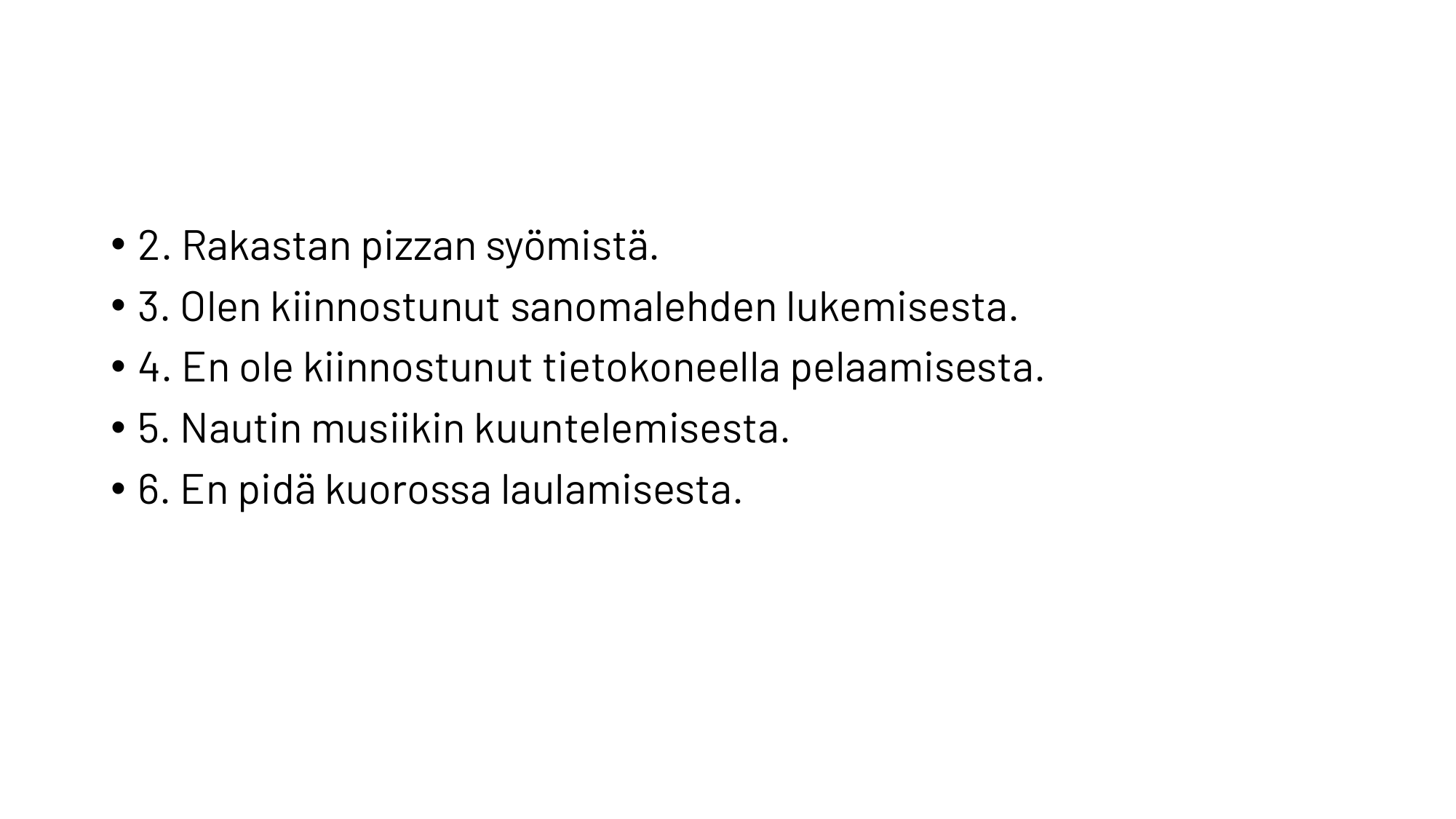

#
2. Rakastan pizzan syömistä.
3. Olen kiinnostunut sanomalehden lukemisesta.
4. En ole kiinnostunut tietokoneella pelaamisesta.
5. Nautin musiikin kuuntelemisesta.
6. En pidä kuorossa laulamisesta.